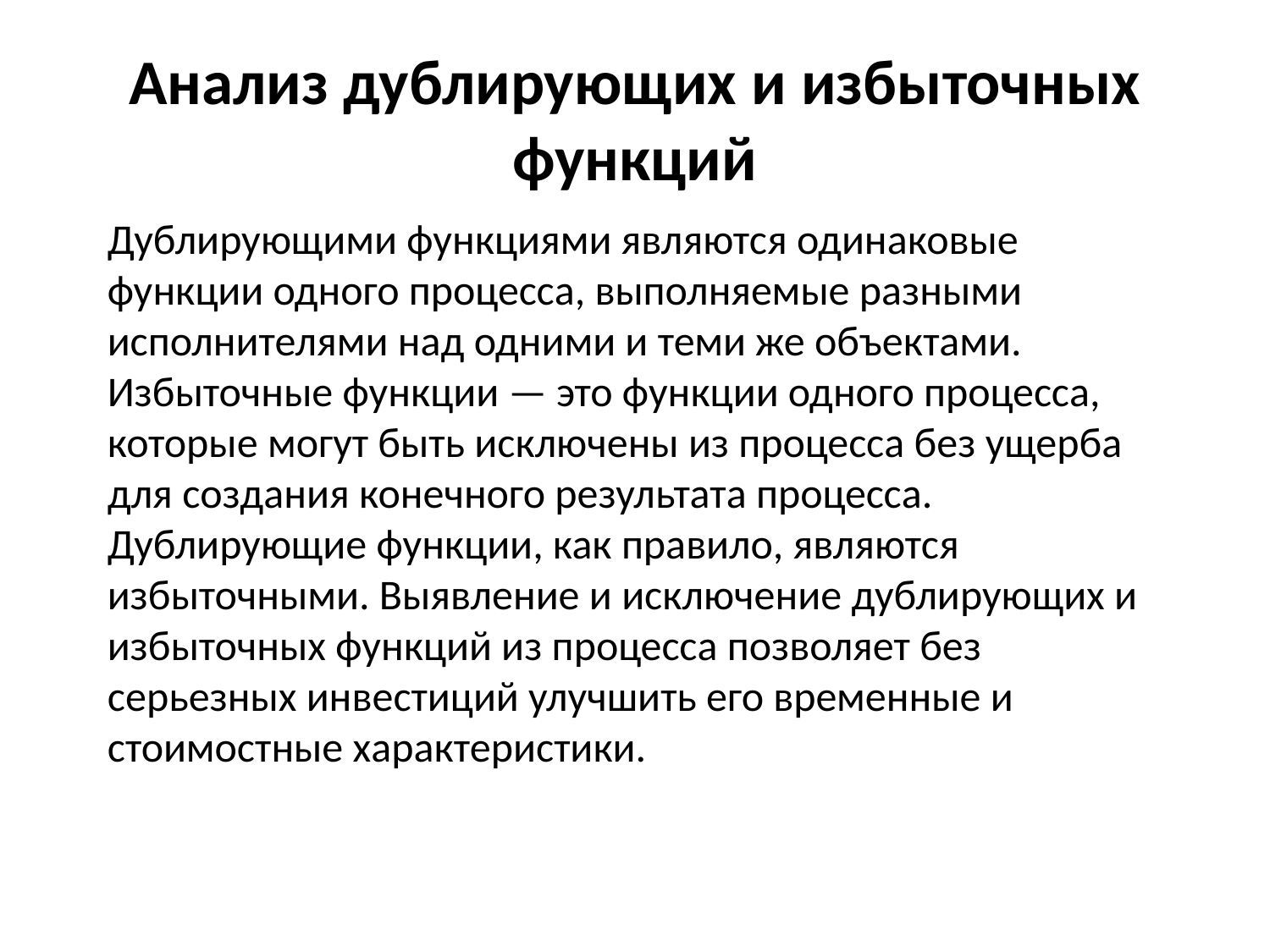

# Анализ дублирующих и избыточных функций
Дублирующими функциями являются одинаковые функции одного процесса, выполняемые разными исполнителями над одними и теми же объектами. Избыточные функции — это функции одного процесса, которые могут быть исключены из процесса без ущерба для создания конечного результата процесса. Дублирующие функции, как правило, являются избыточными. Выявление и исключение дублирующих и избыточных функций из процесса позволяет без серьезных инвестиций улучшить его временные и стоимостные характеристики.